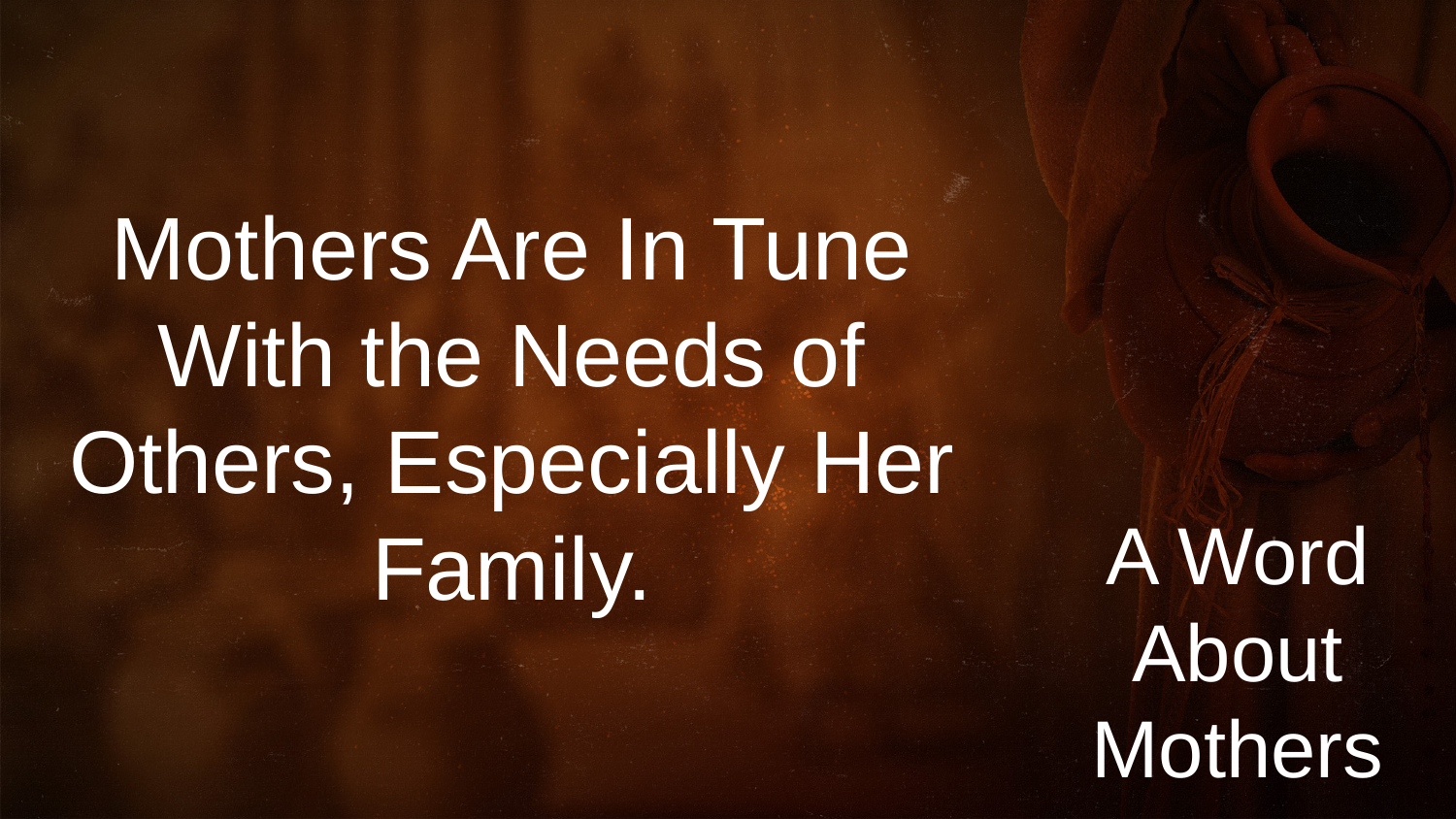

Mothers Are In Tune With the Needs of Others, Especially Her Family.
# A Word About Mothers